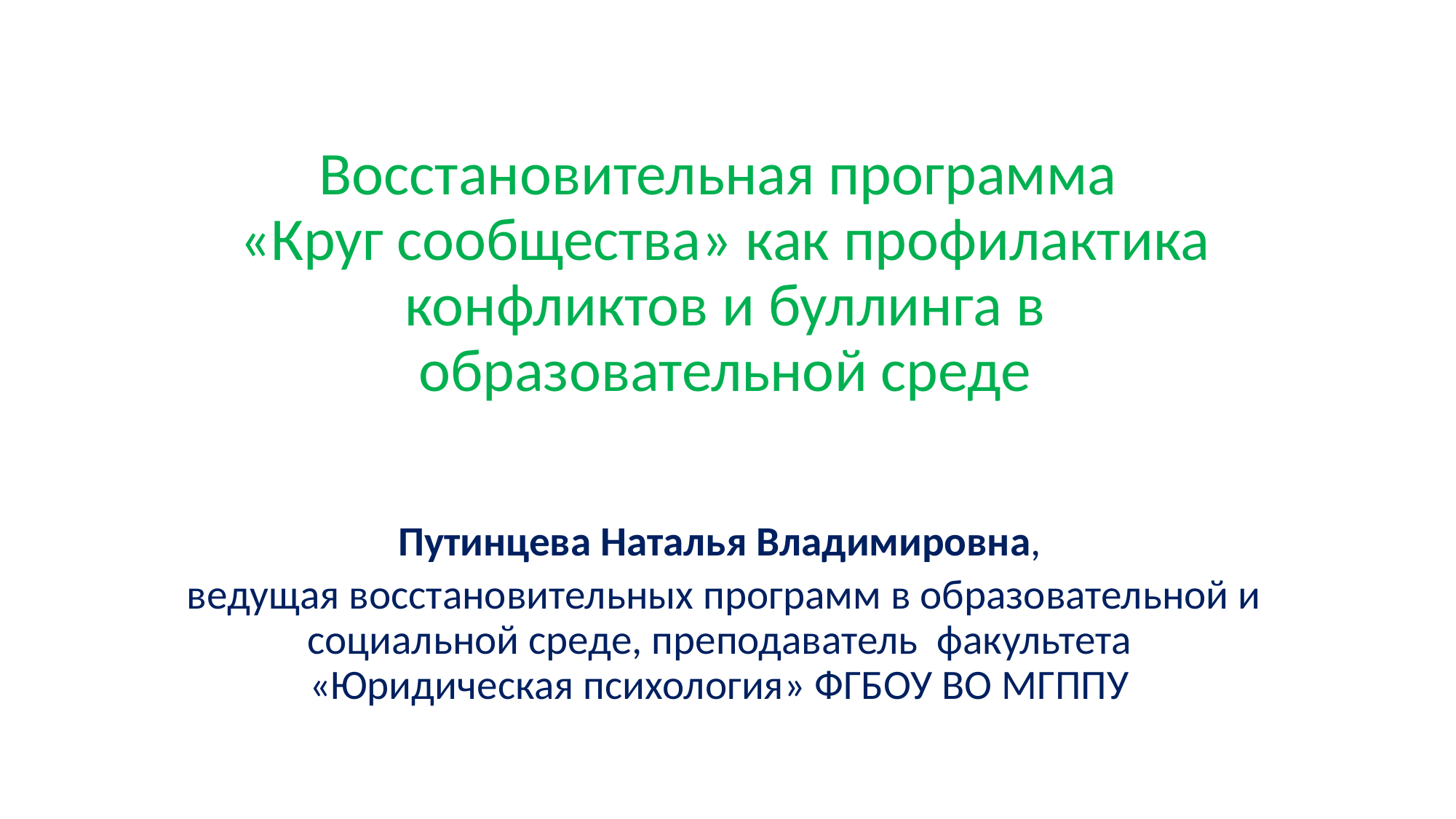

# Восстановительная программа «Круг сообщества» как профилактика конфликтов и буллинга в образовательной среде

Путинцева Наталья Владимировна,
 ведущая восстановительных программ в образовательной и социальной среде, преподаватель  факультета «Юридическая психология» ФГБОУ ВО МГППУ